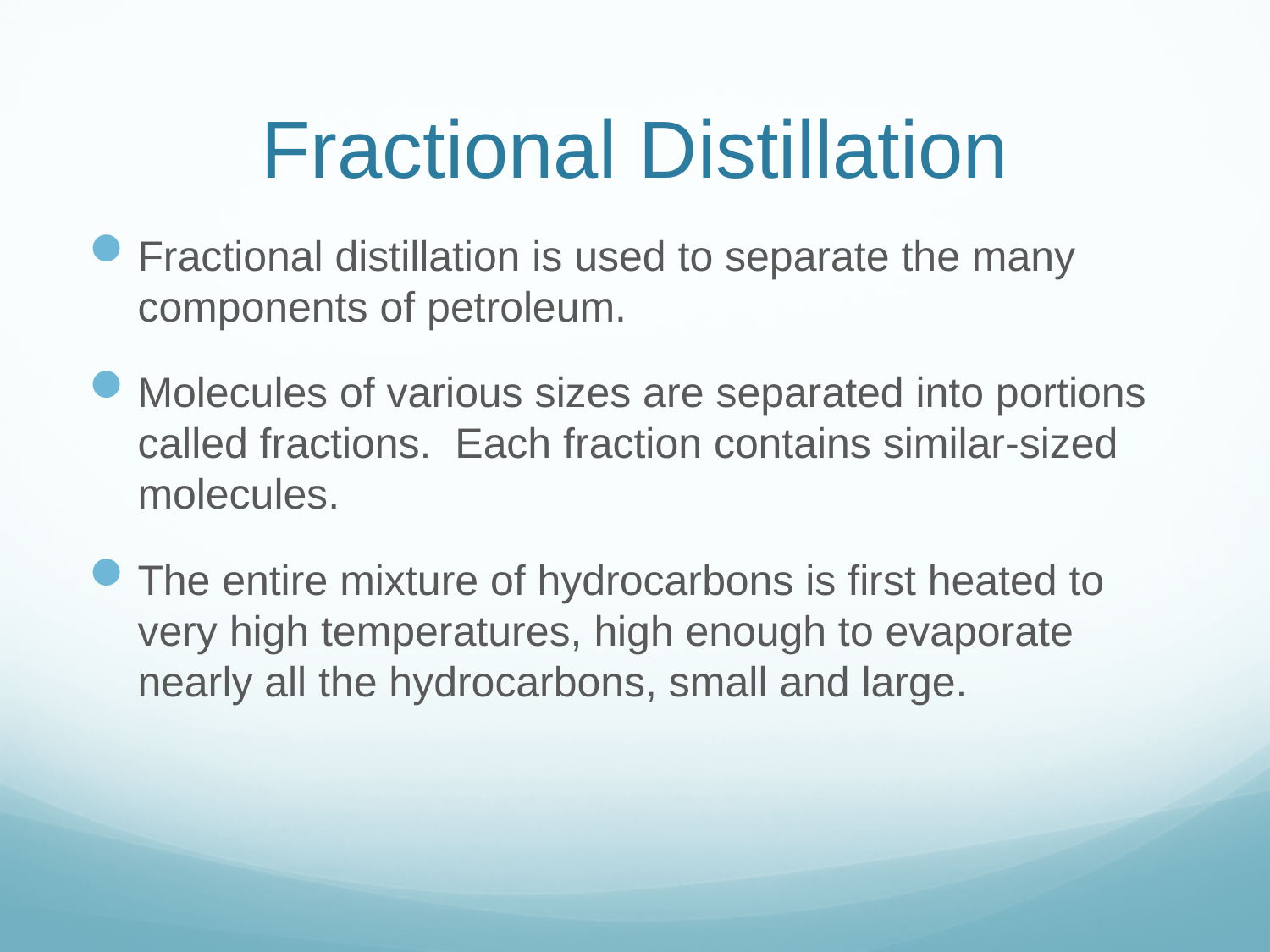

# Fractional Distillation
Fractional distillation is used to separate the many components of petroleum.
Molecules of various sizes are separated into portions called fractions.  Each fraction contains similar-sized molecules.
The entire mixture of hydrocarbons is first heated to very high temperatures, high enough to evaporate nearly all the hydrocarbons, small and large.